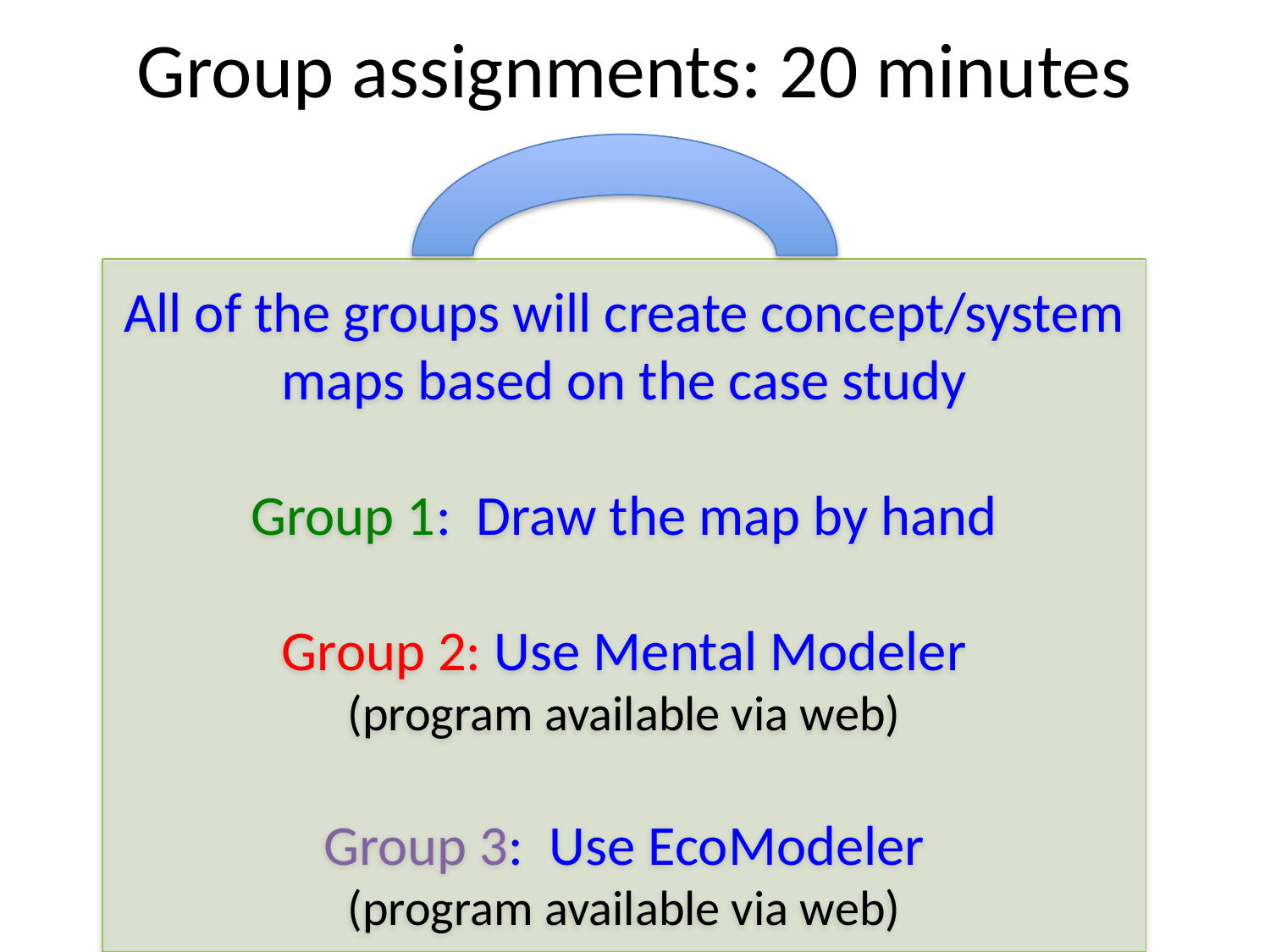

# Group assignments: 20 minutes

All of the groups will create concept/system maps based on the case study

Group 1:  Draw the map by hand

Group 2: Use Mental Modeler
(program available via web)

Group 3:  Use EcoModeler
(program available via web)